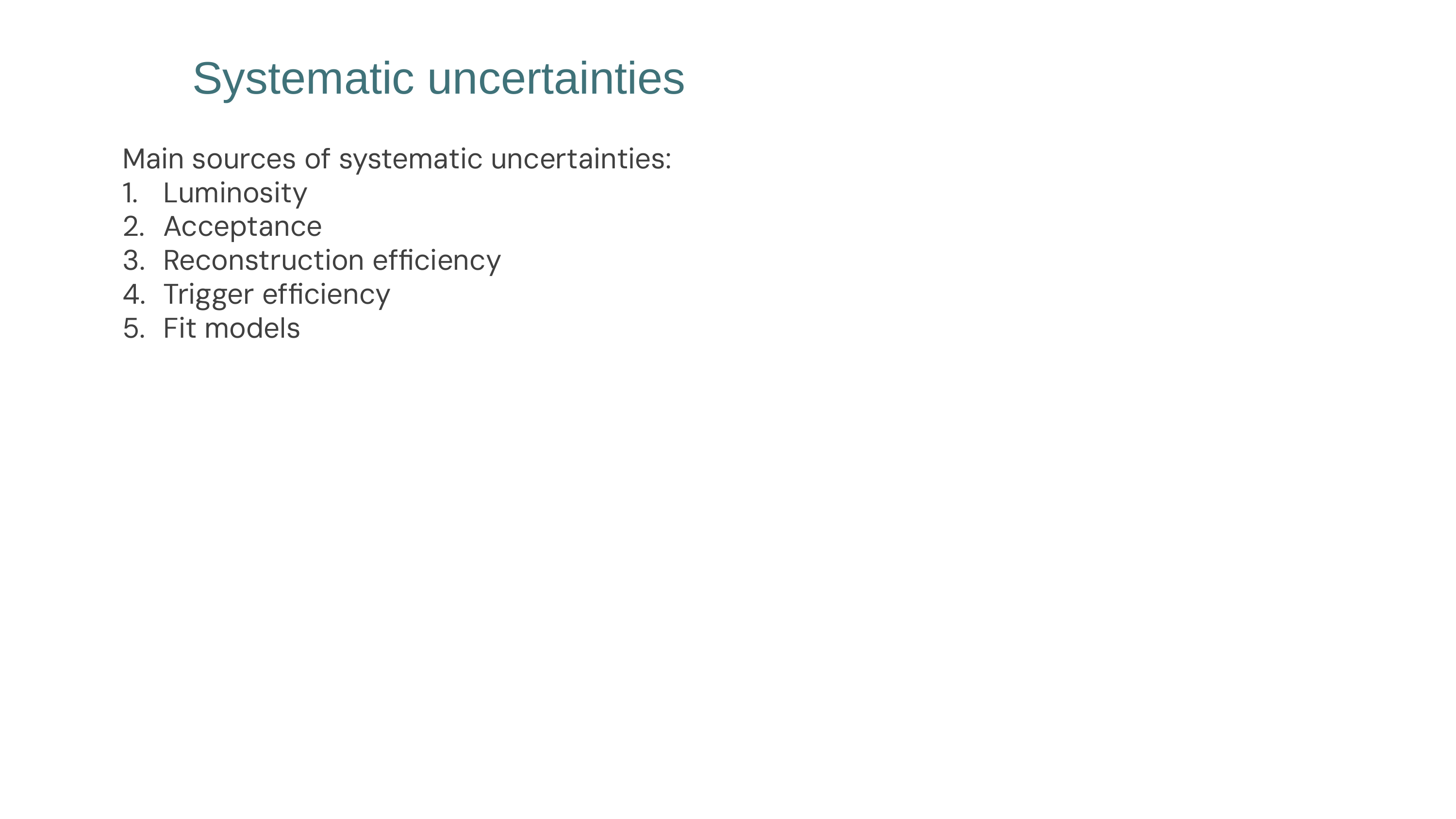

Systematic uncertainties

Main sources of systematic uncertainties:
Luminosity
Acceptance
Reconstruction efficiency
Trigger efficiency
Fit models